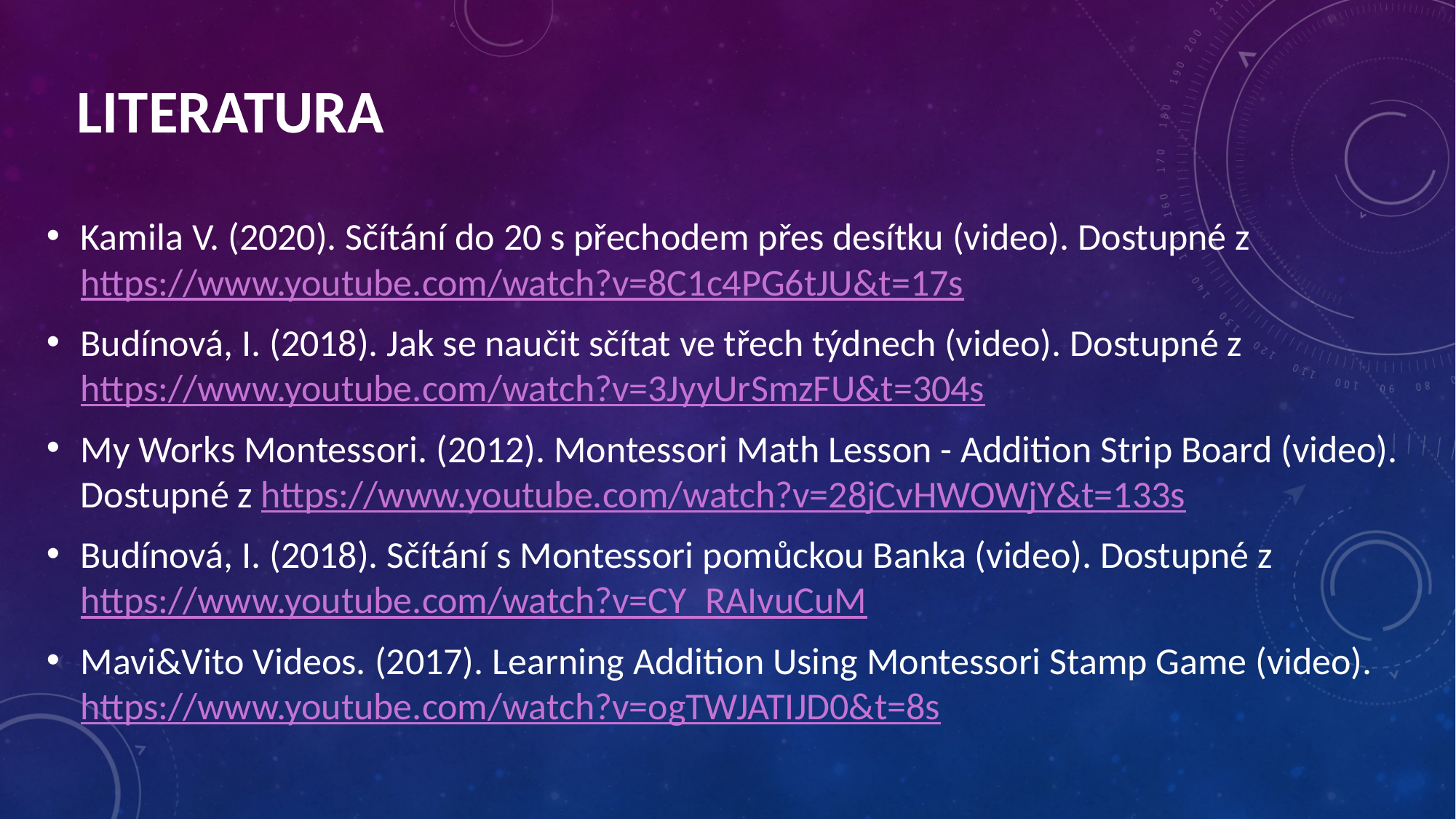

# LITERATURA

Kamila V. (2020). Sčítání do 20 s přechodem přes desítku (video). Dostupné z https://www.youtube.com/watch?v=8C1c4PG6tJU&t=17s
Budínová, I. (2018). Jak se naučit sčítat ve třech týdnech (video). Dostupné z https://www.youtube.com/watch?v=3JyyUrSmzFU&t=304s
My Works Montessori. (2012). Montessori Math Lesson - Addition Strip Board (video). Dostupné z https://www.youtube.com/watch?v=28jCvHWOWjY&t=133s
Budínová, I. (2018). Sčítání s Montessori pomůckou Banka (video). Dostupné z https://www.youtube.com/watch?v=CY_RAIvuCuM
Mavi&Vito Videos. (2017). Learning Addition Using Montessori Stamp Game (video). https://www.youtube.com/watch?v=ogTWJATIJD0&t=8s